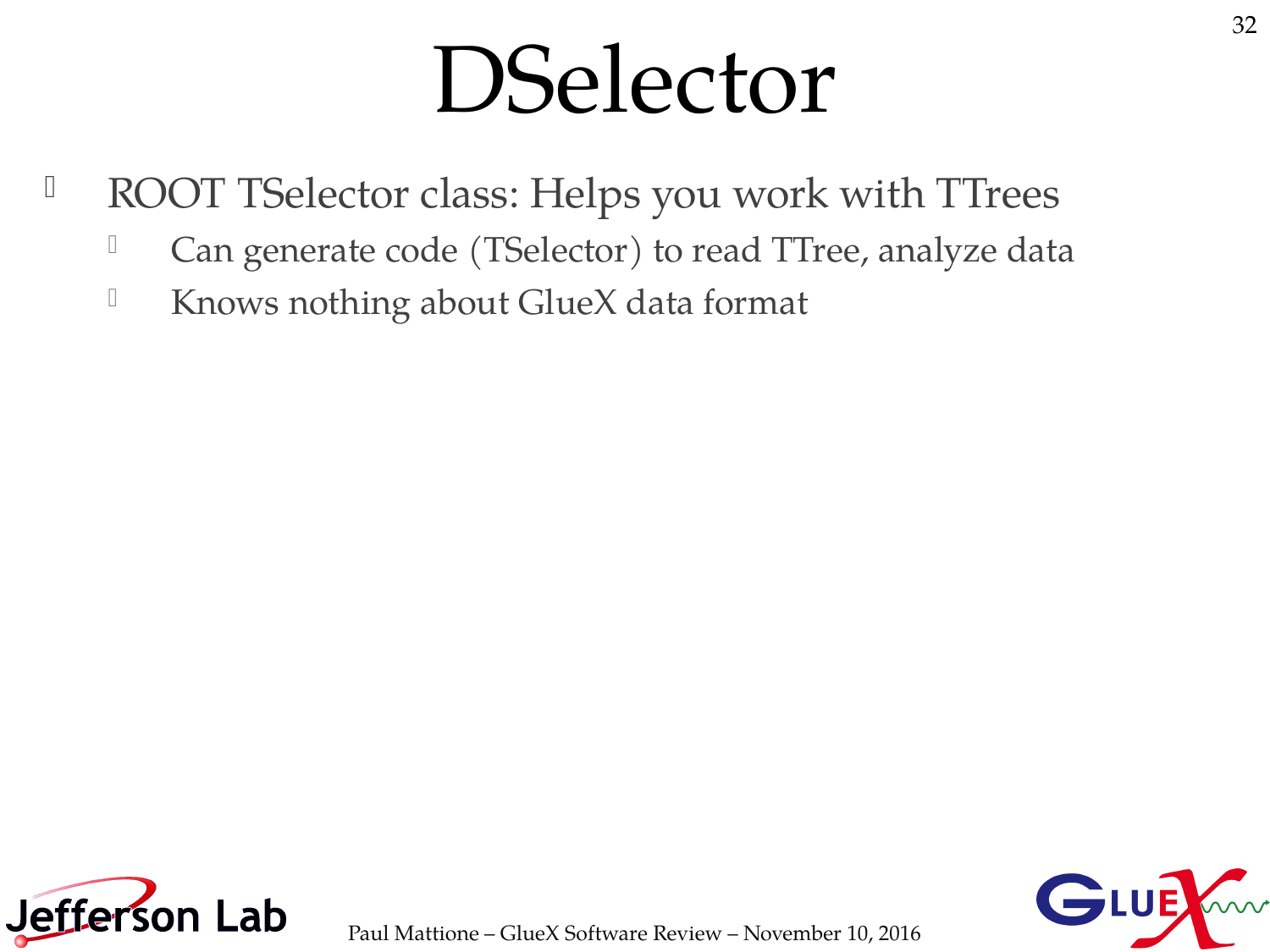

# DSelector
32
ROOT TSelector class: Helps you work with TTrees
Can generate code (TSelector) to read TTree, analyze data
Knows nothing about GlueX data format